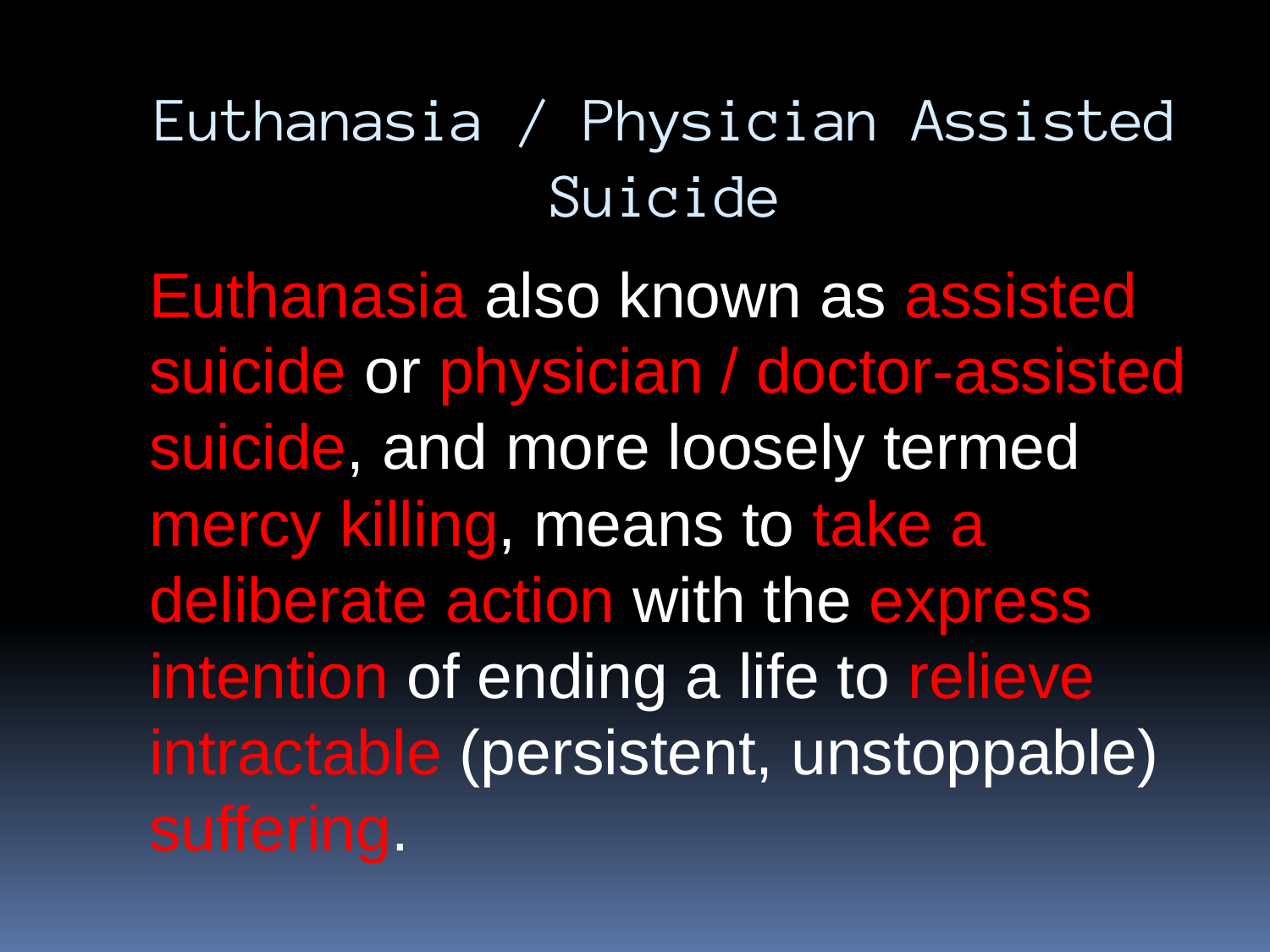

# Euthanasia / Physician Assisted Suicide
Euthanasia also known as assisted suicide or physician / doctor-assisted suicide, and more loosely termed mercy killing, means to take a deliberate action with the express intention of ending a life to relieve intractable (persistent, unstoppable) suffering.